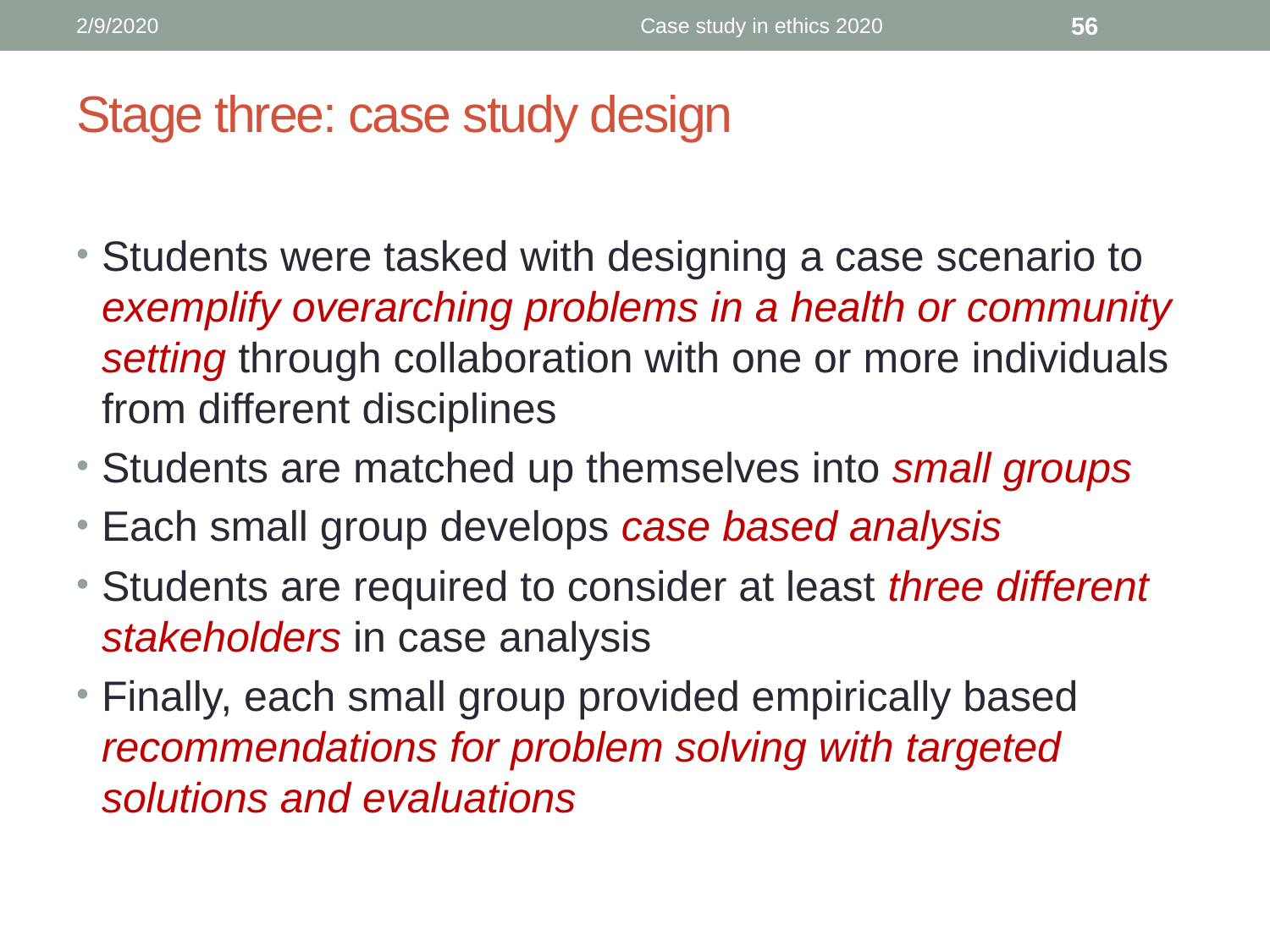

2/9/2020
Case study in ethics 2020
56
# Stage three: case study design
Students were tasked with designing a case scenario to exemplify overarching problems in a health or community setting through collaboration with one or more individuals from different disciplines
Students are matched up themselves into small groups
Each small group develops case based analysis
Students are required to consider at least three different stakeholders in case analysis
Finally, each small group provided empirically based recommendations for problem solving with targeted solutions and evaluations